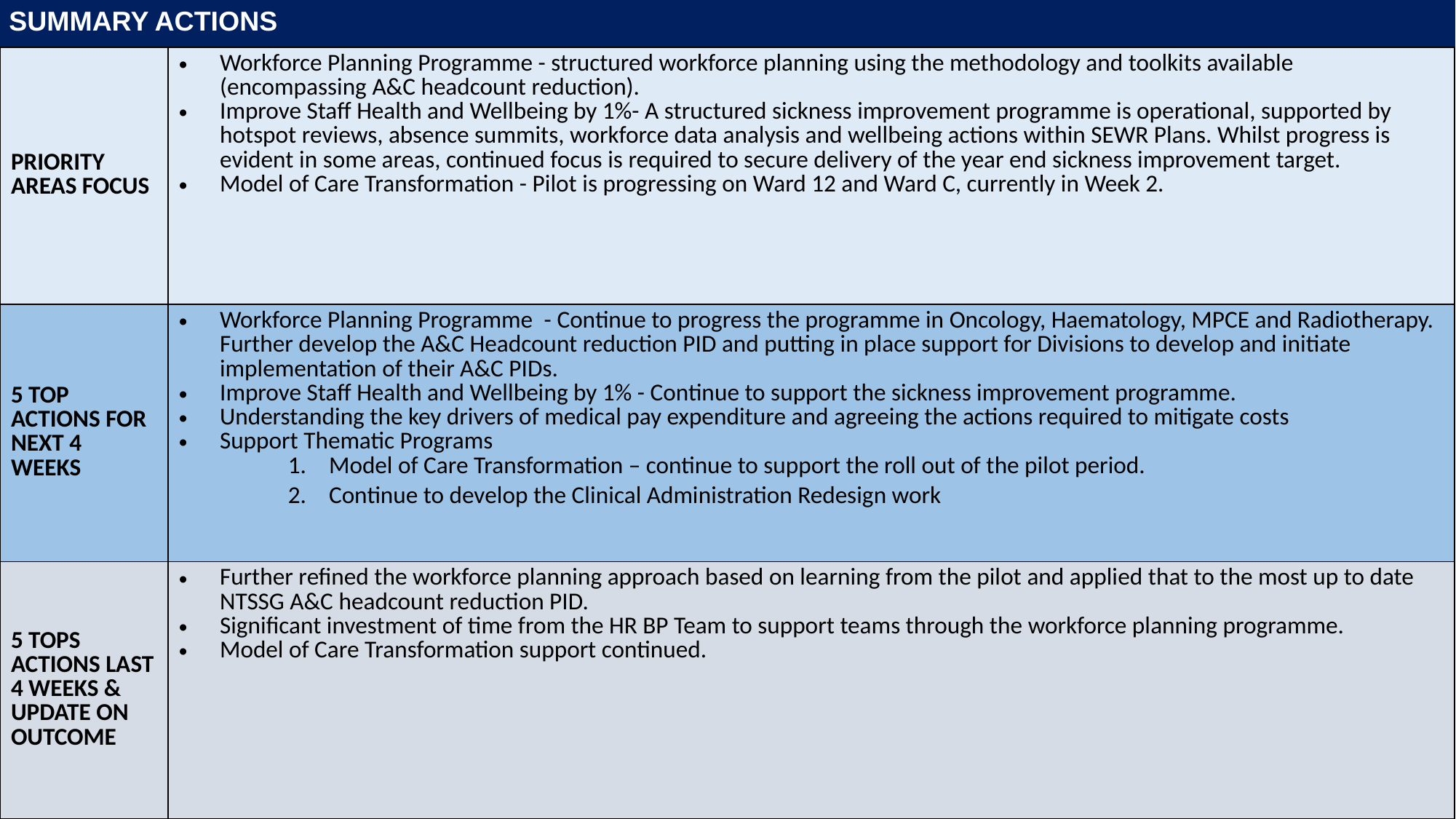

Summary Actions
| PRIORITY AREAS FOCUS | Workforce Planning Programme - structured workforce planning using the methodology and toolkits available (encompassing A&C headcount reduction). Improve Staff Health and Wellbeing by 1%- A structured sickness improvement programme is operational, supported by hotspot reviews, absence summits, workforce data analysis and wellbeing actions within SEWR Plans. Whilst progress is evident in some areas, continued focus is required to secure delivery of the year end sickness improvement target. Model of Care Transformation - Pilot is progressing on Ward 12 and Ward C, currently in Week 2. |
| --- | --- |
| 5 TOP ACTIONS FOR NEXT 4 WEEKS | Workforce Planning Programme  - Continue to progress the programme in Oncology, Haematology, MPCE and Radiotherapy. Further develop the A&C Headcount reduction PID and putting in place support for Divisions to develop and initiate implementation of their A&C PIDs. Improve Staff Health and Wellbeing by 1% - Continue to support the sickness improvement programme. Understanding the key drivers of medical pay expenditure and agreeing the actions required to mitigate costs Support Thematic Programs Model of Care Transformation – continue to support the roll out of the pilot period. Continue to develop the Clinical Administration Redesign work |
| 5 TOPS ACTIONS LAST 4 WEEKS & UPDATE ON OUTCOME | Further refined the workforce planning approach based on learning from the pilot and applied that to the most up to date NTSSG A&C headcount reduction PID. Significant investment of time from the HR BP Team to support teams through the workforce planning programme. Model of Care Transformation support continued. |